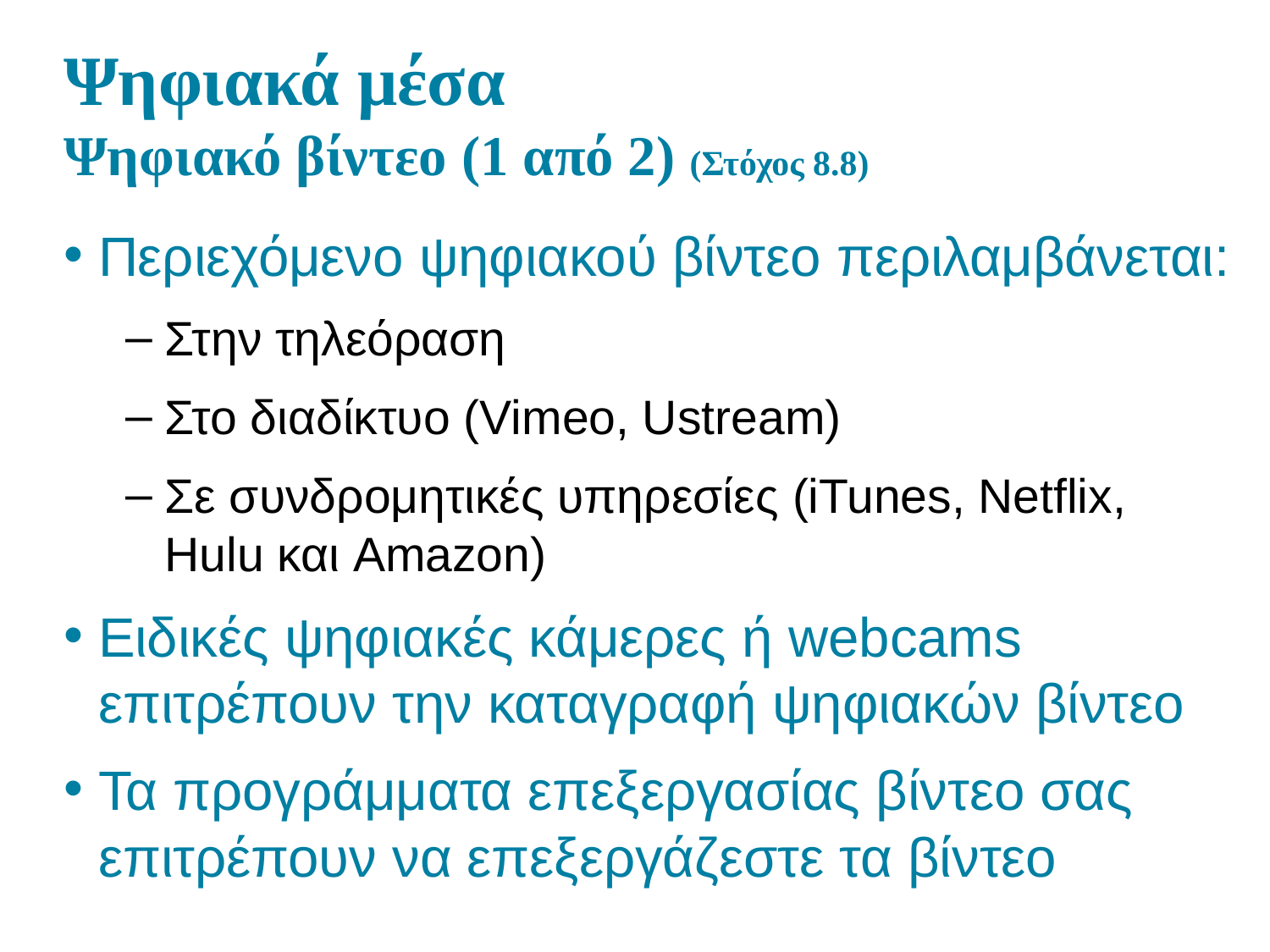

# Ψηφιακά μέσα Ψηφιακό βίντεο (1 από 2) (Στόχος 8.8)
Περιεχόμενο ψηφιακού βίντεο περιλαμβάνεται:
Στην τηλεόραση
Στο διαδίκτυο (Vimeo, Ustream)
Σε συνδρομητικές υπηρεσίες (iTunes, Netflix, Hulu και Amazon)
Ειδικές ψηφιακές κάμερες ή webcams επιτρέπουν την καταγραφή ψηφιακών βίντεο
Τα προγράμματα επεξεργασίας βίντεο σας επιτρέπουν να επεξεργάζεστε τα βίντεο